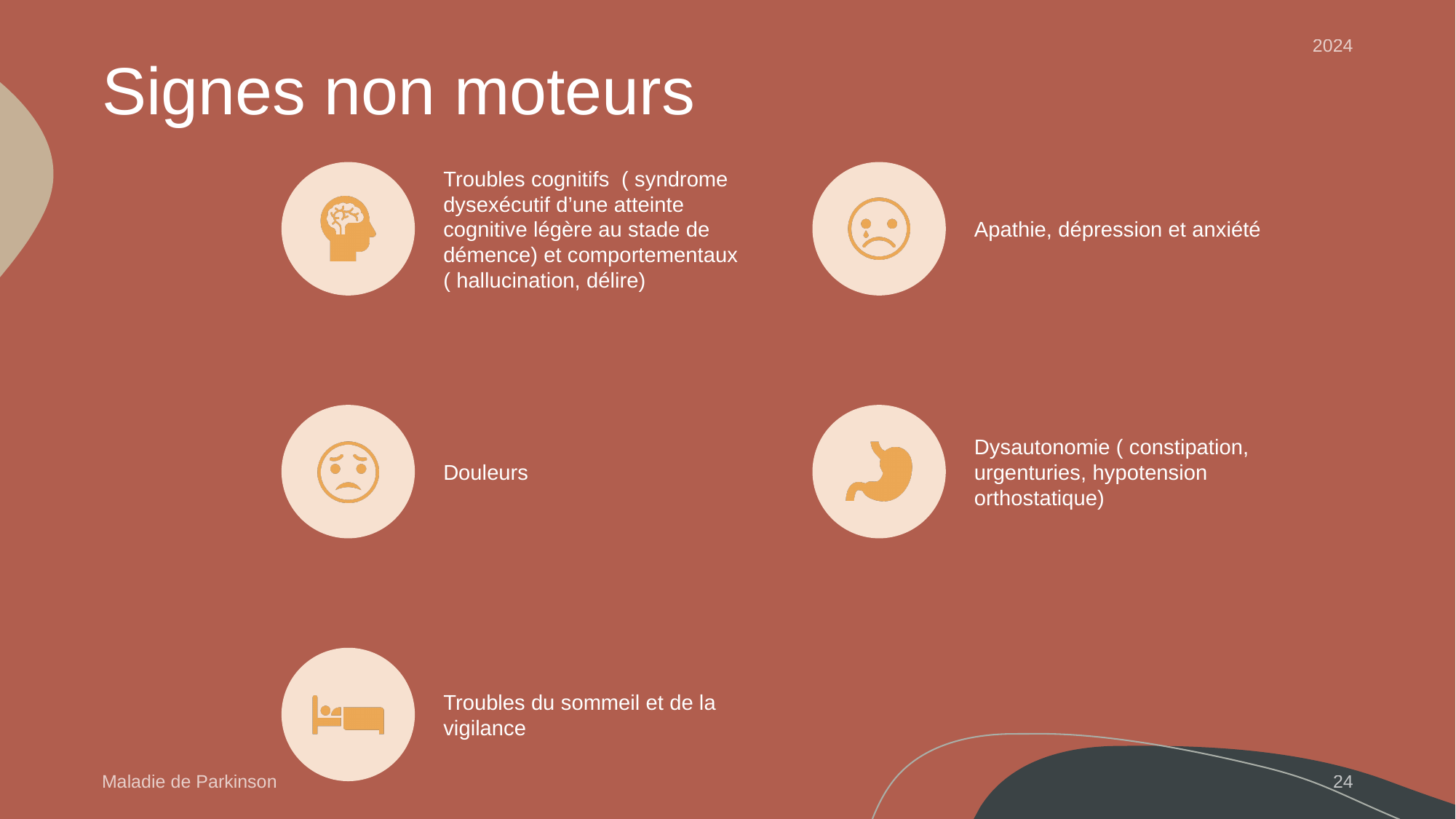

# Signes non moteurs
2024
Troubles cognitifs  ( syndrome dysexécutif d’une atteinte cognitive légère au stade de démence) et comportementaux ( hallucination, délire)
Apathie, dépression et anxiété
Douleurs
Dysautonomie ( constipation, urgenturies, hypotension orthostatique)
Troubles du sommeil et de la vigilance
Maladie de Parkinson
24